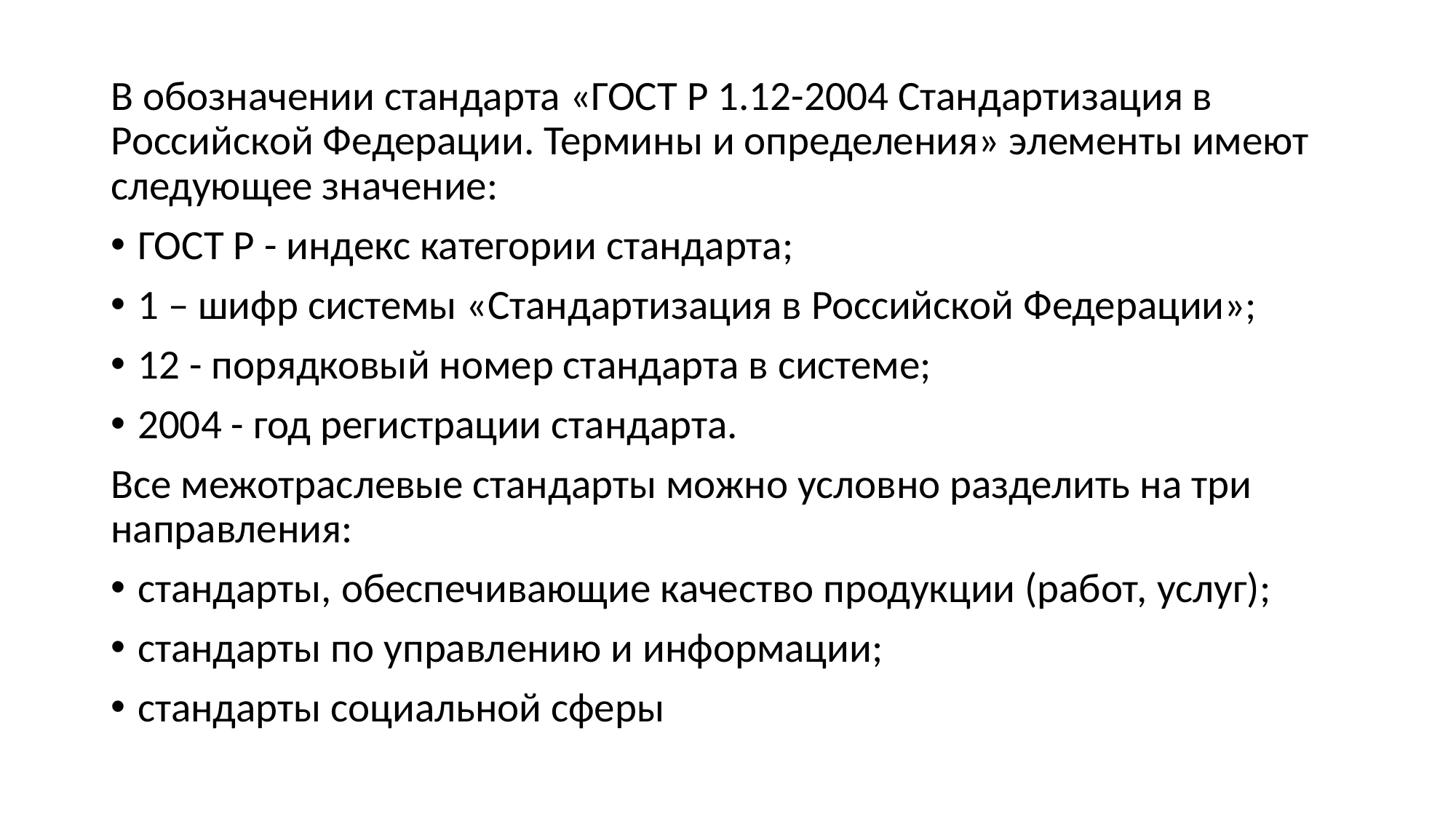

В обозначении стандарта «ГОСТ Р 1.12-2004 Стандартизация в Российской Федерации. Термины и определения» элементы имеют следующее значение:
ГОСТ Р - индекс категории стандарта;
1 – шифр системы «Стандартизация в Российской Федерации»;
12 - порядковый номер стандарта в системе;
2004 - год регистрации стандарта.
Все межотраслевые стандарты можно условно разделить на три направления:
стандарты, обеспечивающие качество продукции (работ, услуг);
стандарты по управлению и информации;
стандарты социальной сферы